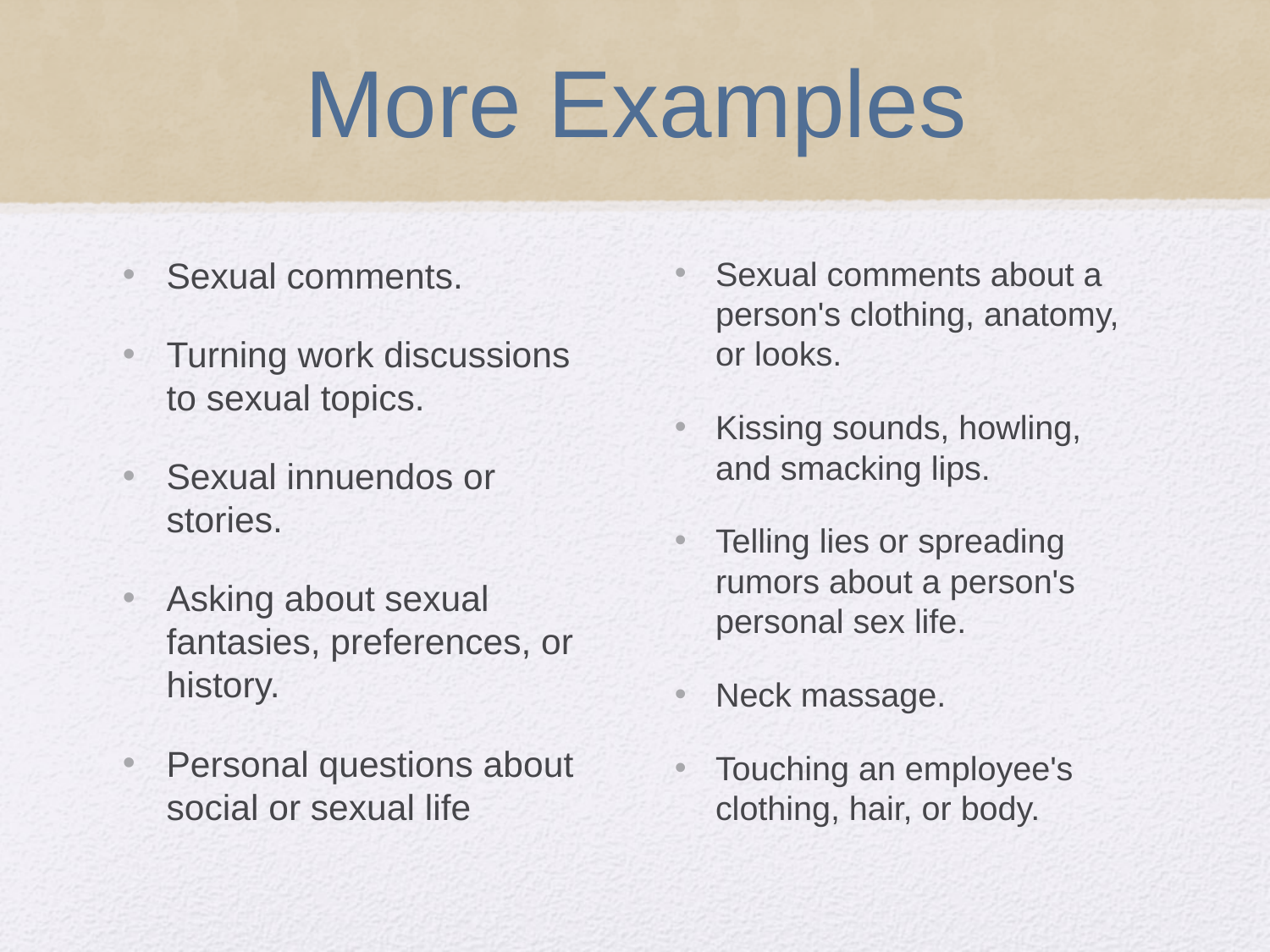

# More Examples
Sexual comments.
Turning work discussions to sexual topics.
Sexual innuendos or stories.
Asking about sexual fantasies, preferences, or history.
Personal questions about social or sexual life
Sexual comments about a person's clothing, anatomy, or looks.
Kissing sounds, howling, and smacking lips.
Telling lies or spreading rumors about a person's personal sex life.
Neck massage.
Touching an employee's clothing, hair, or body.